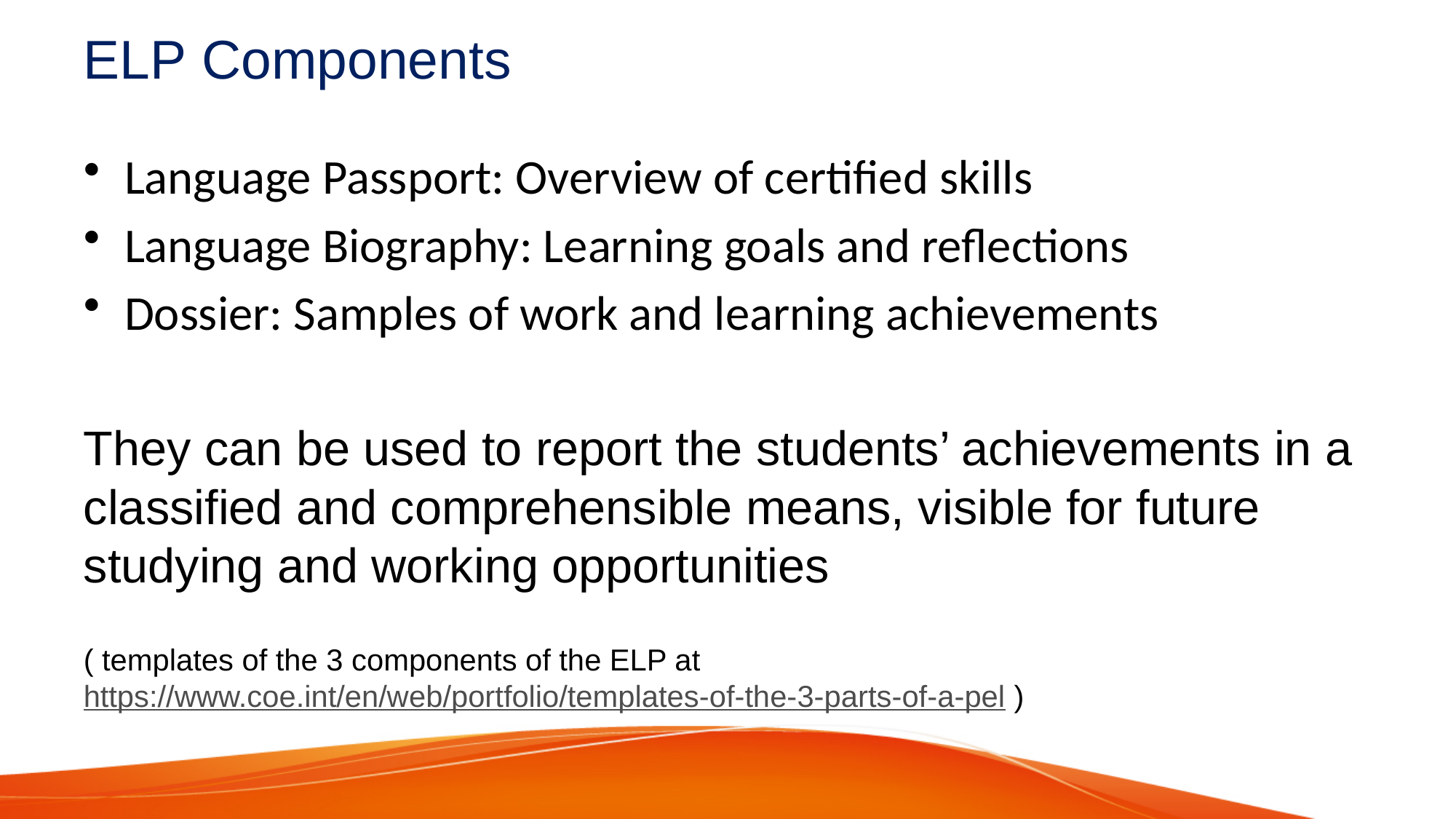

# ELP Components
Language Passport: Overview of certified skills
Language Biography: Learning goals and reflections
Dossier: Samples of work and learning achievements

They can be used to report the students’ achievements in a classified and comprehensible means, visible for future studying and working opportunities

( templates of the 3 components of the ELP at  https://www.coe.int/en/web/portfolio/templates-of-the-3-parts-of-a-pel )